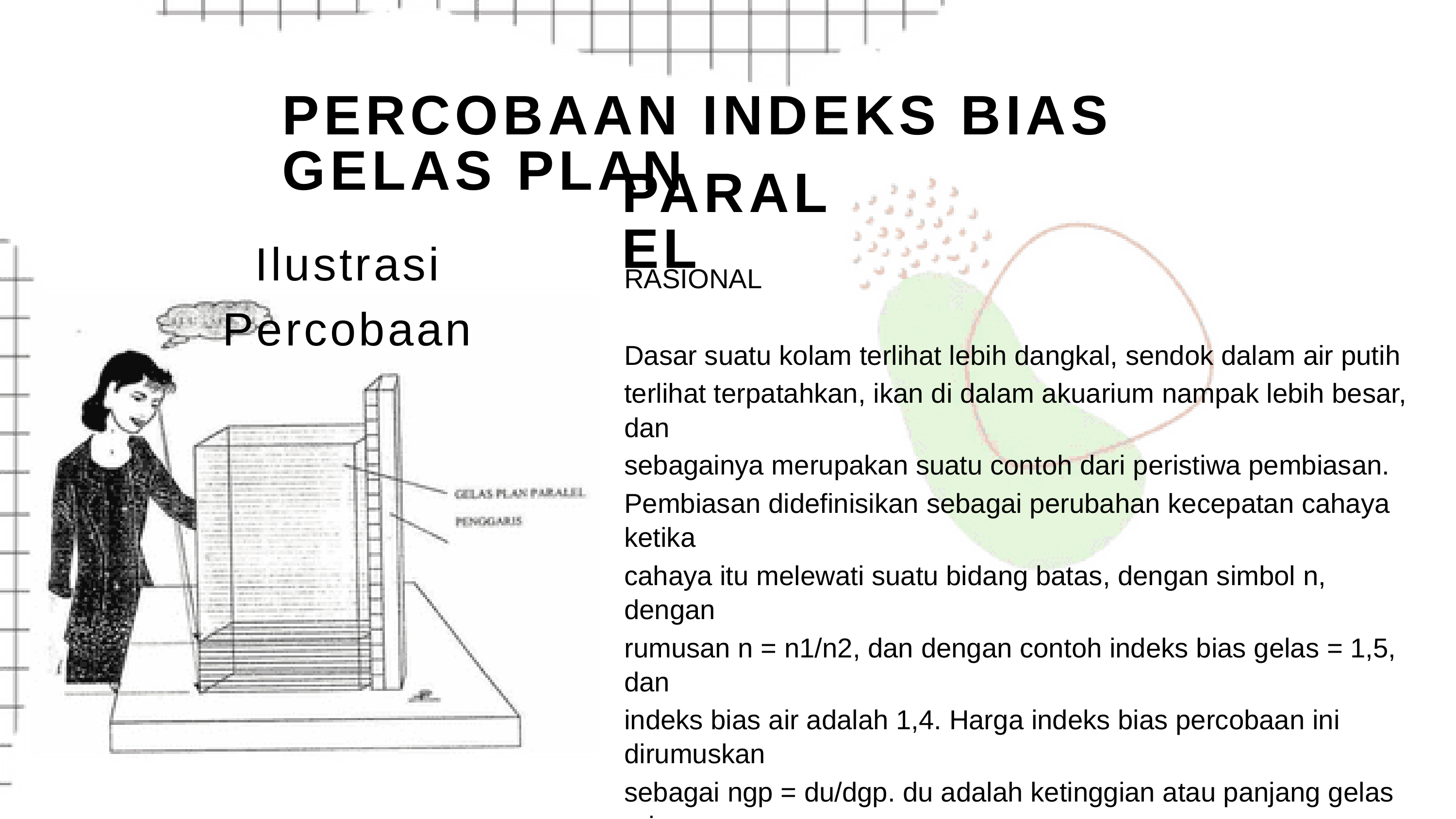

PERCOBAAN INDEKS BIAS GELAS PLAN
PARALEL
Ilustrasi
RASIONAL
Percobaan
Dasar suatu kolam terlihat lebih dangkal, sendok dalam air putih
terlihat terpatahkan, ikan di dalam akuarium nampak lebih besar, dan
sebagainya merupakan suatu contoh dari peristiwa pembiasan.
Pembiasan didefinisikan sebagai perubahan kecepatan cahaya ketika
cahaya itu melewati suatu bidang batas, dengan simbol n, dengan
rumusan n = n1/n2, dan dengan contoh indeks bias gelas = 1,5, dan
indeks bias air adalah 1,4. Harga indeks bias percobaan ini dirumuskan
sebagai ngp = du/dgp. du adalah ketinggian atau panjang gelas prismaa
(gp) sesungguhnya dan dgp adalah kedalaman akibat dasar gelas plan
paralel terangkat. Dengan mengukur kedalam du secara langsung dan
kedalaman dgp secara perkiraan akan dapat dinyatakan besar indeks
bias gelas prisma ini.